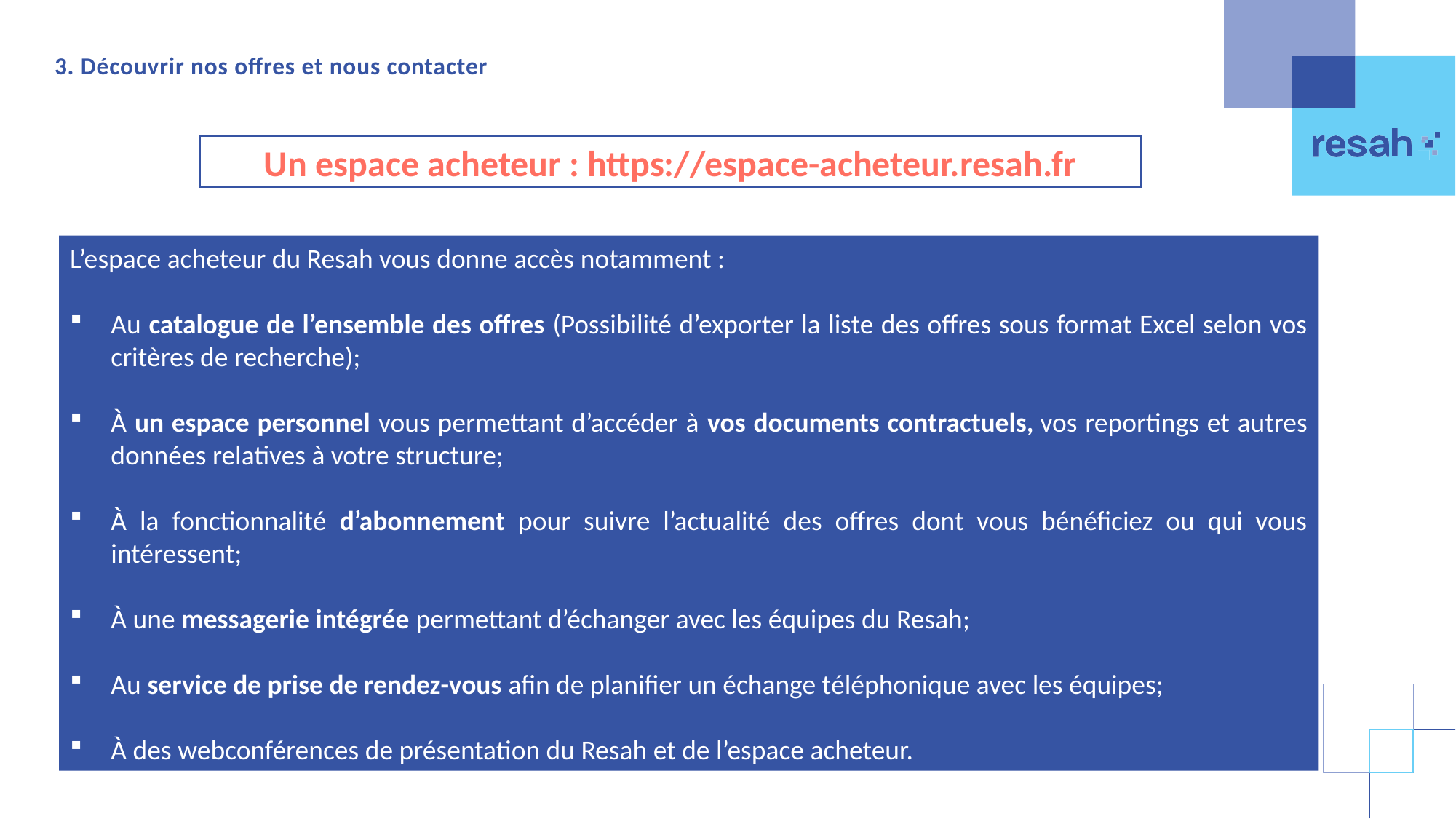

3. Découvrir nos offres et nous contacter
Un espace acheteur : https://espace-acheteur.resah.fr
L’espace acheteur du Resah vous donne accès notamment :

Au catalogue de l’ensemble des offres (Possibilité d’exporter la liste des offres sous format Excel selon vos critères de recherche);

À un espace personnel vous permettant d’accéder à vos documents contractuels, vos reportings et autres données relatives à votre structure;

À la fonctionnalité d’abonnement pour suivre l’actualité des offres dont vous bénéficiez ou qui vous intéressent;

À une messagerie intégrée permettant d’échanger avec les équipes du Resah;

Au service de prise de rendez-vous afin de planifier un échange téléphonique avec les équipes;

À des webconférences de présentation du Resah et de l’espace acheteur.